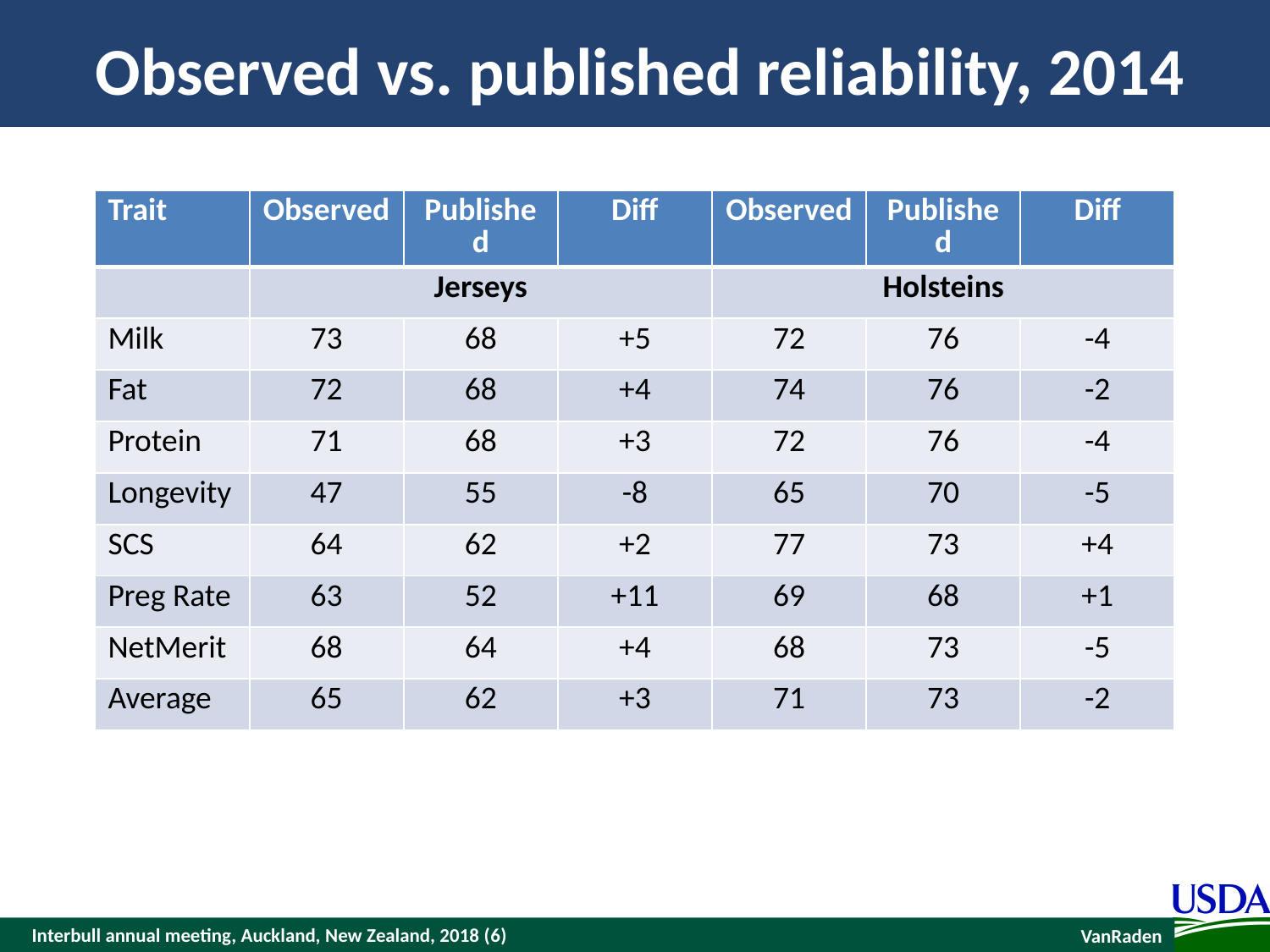

# Observed vs. published reliability, 2014
| Trait | Observed | Published | Diff | Observed | Published | Diff |
| --- | --- | --- | --- | --- | --- | --- |
|  | Jerseys |  |  | Holsteins |  |  |
| Milk | 73 | 68 | +5 | 72 | 76 | -4 |
| Fat | 72 | 68 | +4 | 74 | 76 | -2 |
| Protein | 71 | 68 | +3 | 72 | 76 | -4 |
| Longevity | 47 | 55 | -8 | 65 | 70 | -5 |
| SCS | 64 | 62 | +2 | 77 | 73 | +4 |
| Preg Rate | 63 | 52 | +11 | 69 | 68 | +1 |
| NetMerit | 68 | 64 | +4 | 68 | 73 | -5 |
| Average | 65 | 62 | +3 | 71 | 73 | -2 |